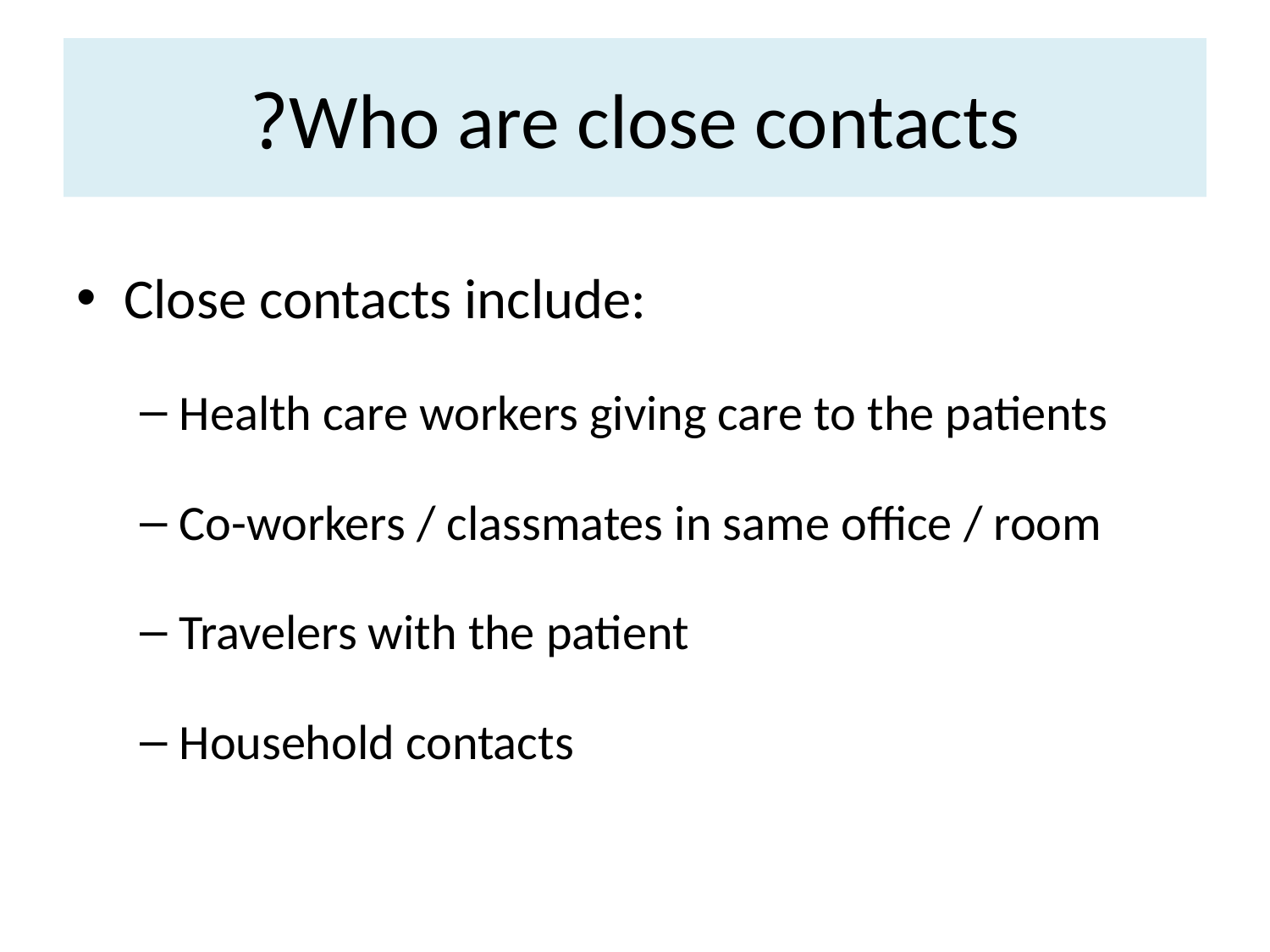

# Who are close contacts?
Close contacts include:
Health care workers giving care to the patients
Co-workers / classmates in same office / room
Travelers with the patient
Household contacts